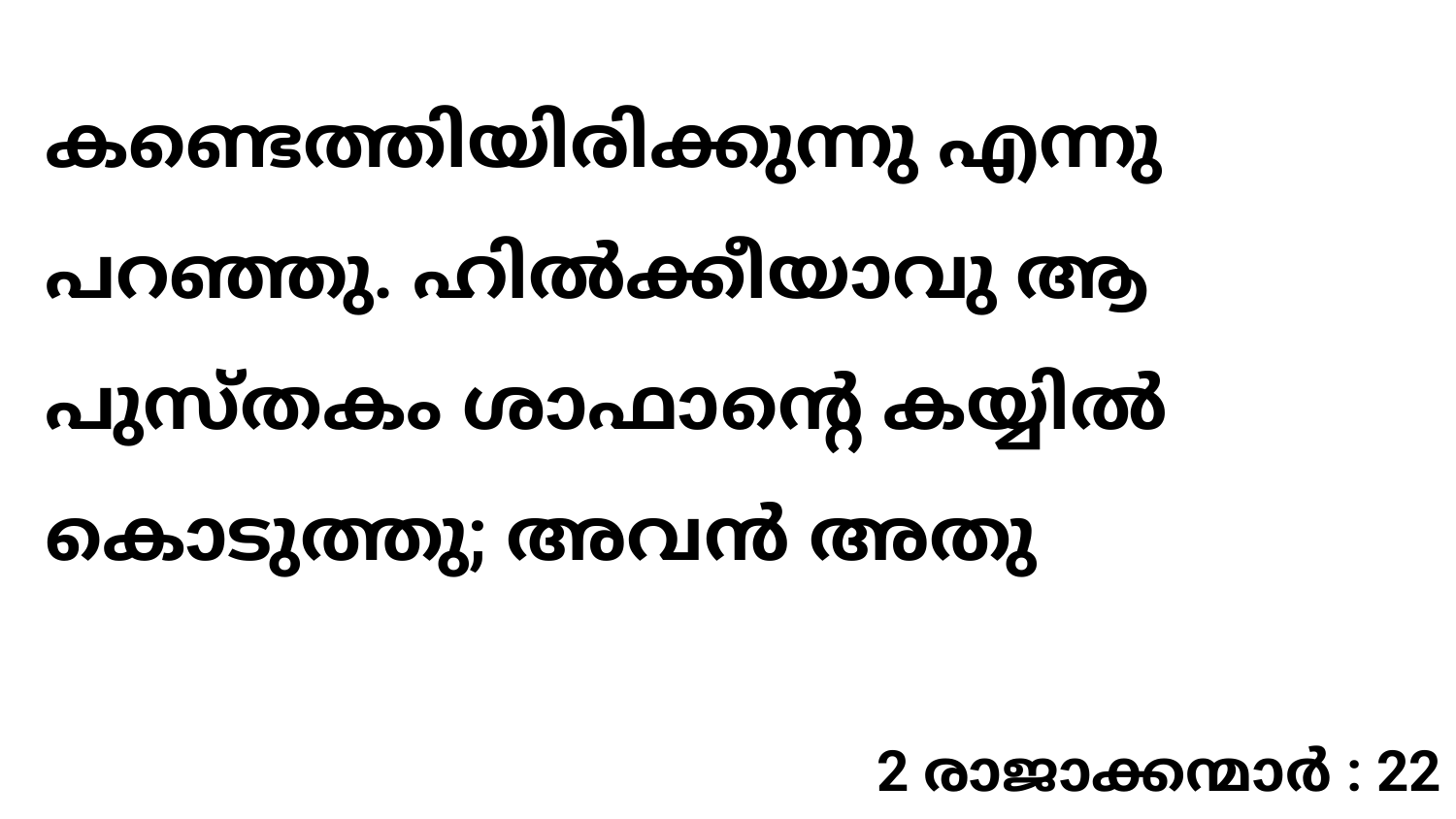

കണ്ടെത്തിയിരിക്കുന്നു എന്നു പറഞ്ഞു. ഹിൽക്കീയാവു ആ പുസ്തകം ശാഫാന്റെ കയ്യിൽ കൊടുത്തു; അവൻ അതു
2 രാജാക്കന്മാർ : 22